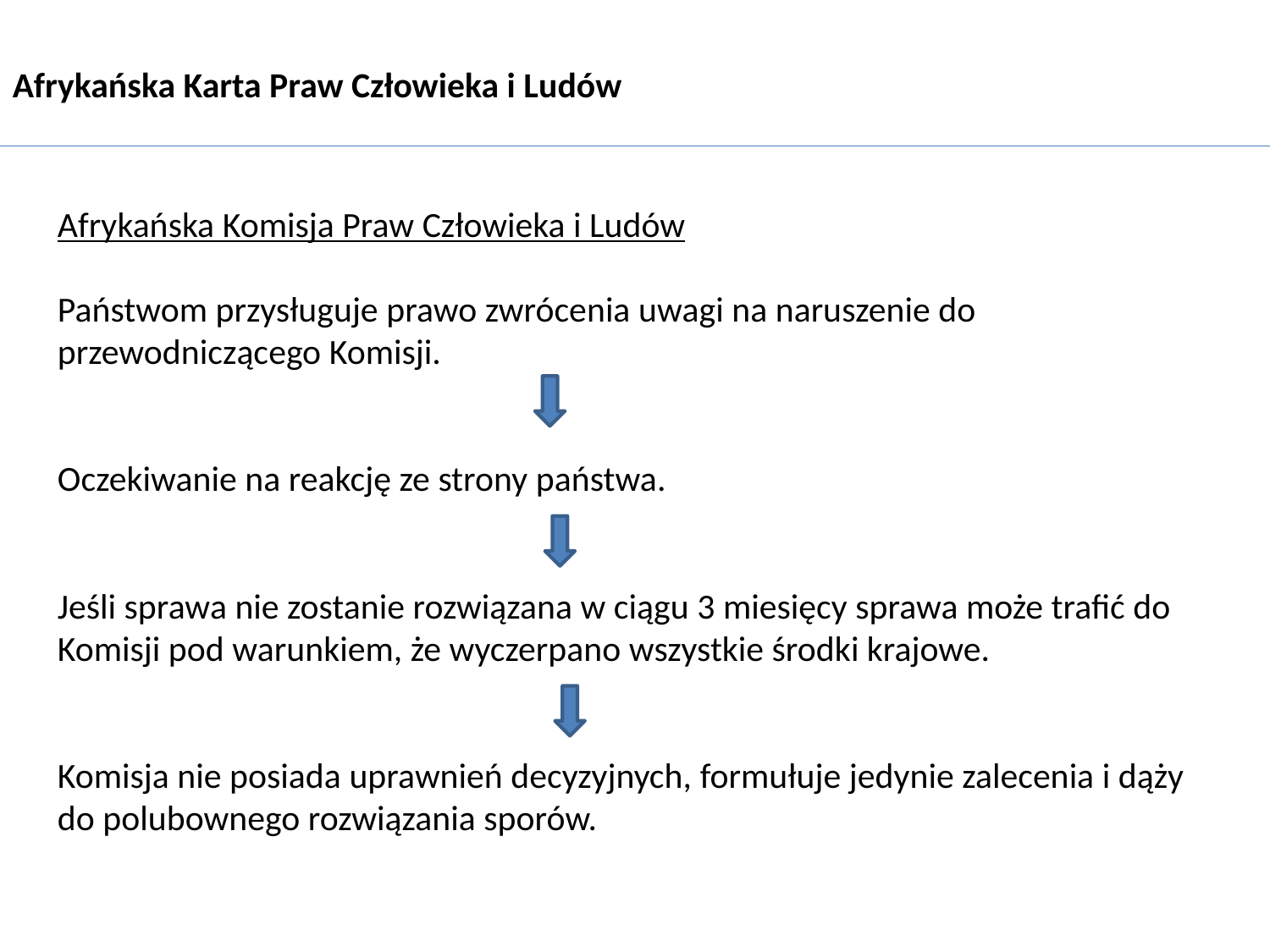

Afrykańska Karta Praw Człowieka i Ludów
Afrykańska Komisja Praw Człowieka i Ludów

Państwom przysługuje prawo zwrócenia uwagi na naruszenie do przewodniczącego Komisji.

Oczekiwanie na reakcję ze strony państwa.

Jeśli sprawa nie zostanie rozwiązana w ciągu 3 miesięcy sprawa może trafić do Komisji pod warunkiem, że wyczerpano wszystkie środki krajowe.

Komisja nie posiada uprawnień decyzyjnych, formułuje jedynie zalecenia i dąży do polubownego rozwiązania sporów.